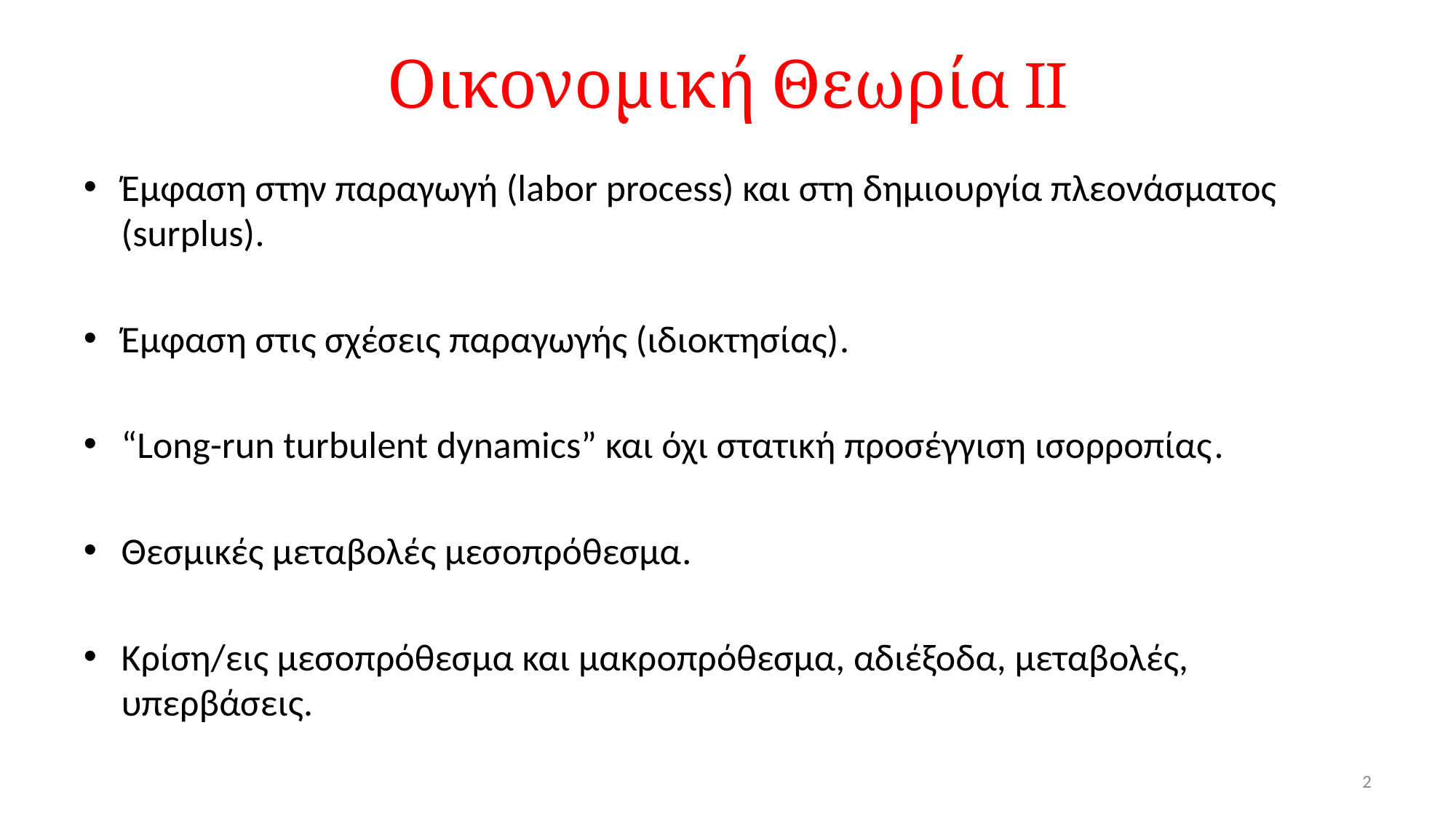

# Οικονομική Θεωρία II
Έμφαση στην παραγωγή (labor process) και στη δημιουργία πλεονάσματος (surplus).

Έμφαση στις σχέσεις παραγωγής (ιδιοκτησίας).

“Long-run turbulent dynamics” και όχι στατική προσέγγιση ισορροπίας.

Θεσμικές μεταβολές μεσοπρόθεσμα.

Κρίση/εις μεσοπρόθεσμα και μακροπρόθεσμα, αδιέξοδα, μεταβολές, υπερβάσεις.
2